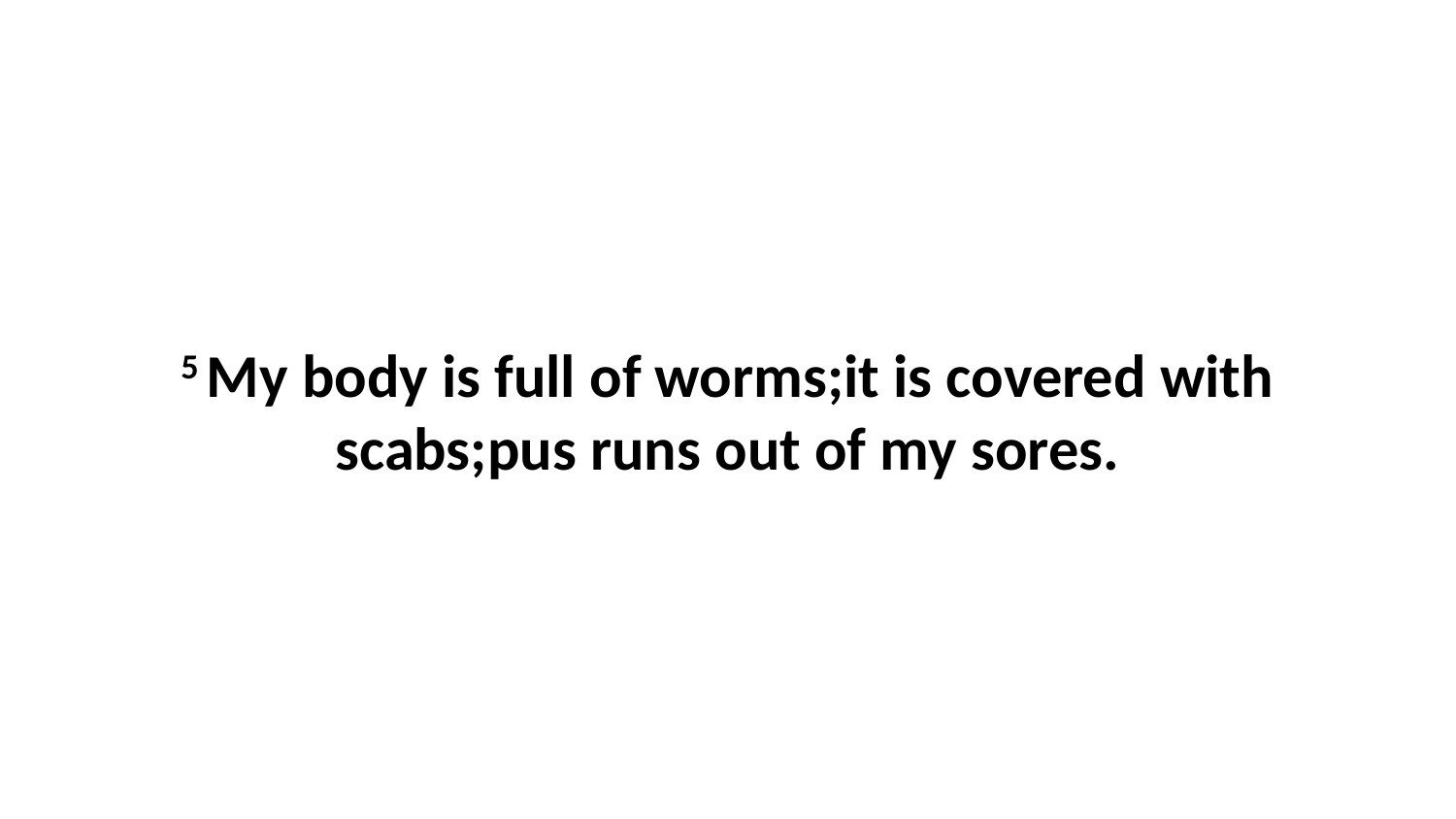

5 My body is full of worms;it is covered with scabs;pus runs out of my sores.